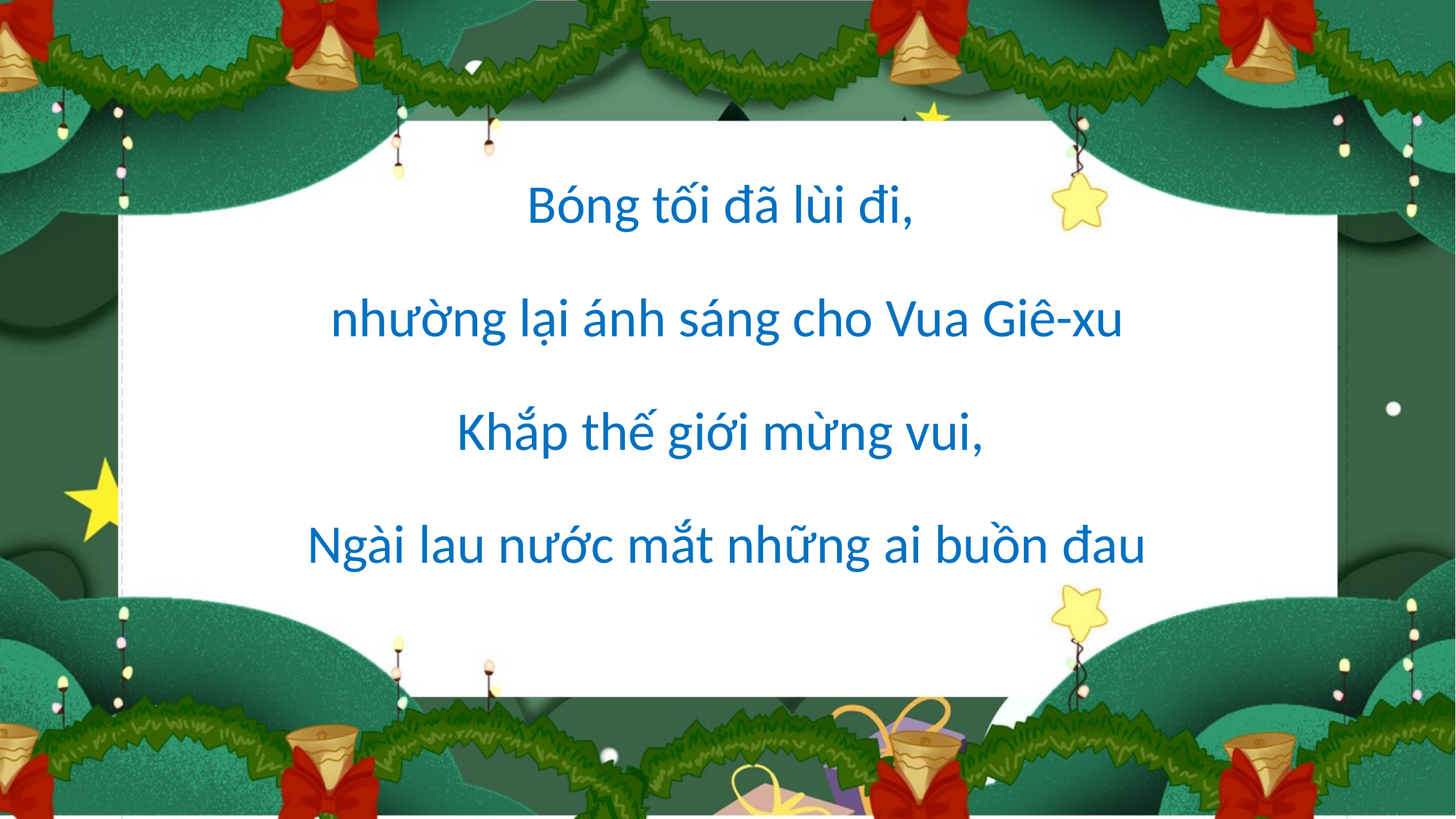

Bóng tối đã lùi đi,
nhường lại ánh sáng cho Vua Giê-xu
Khắp thế giới mừng vui,
Ngài lau nước mắt những ai buồn đau